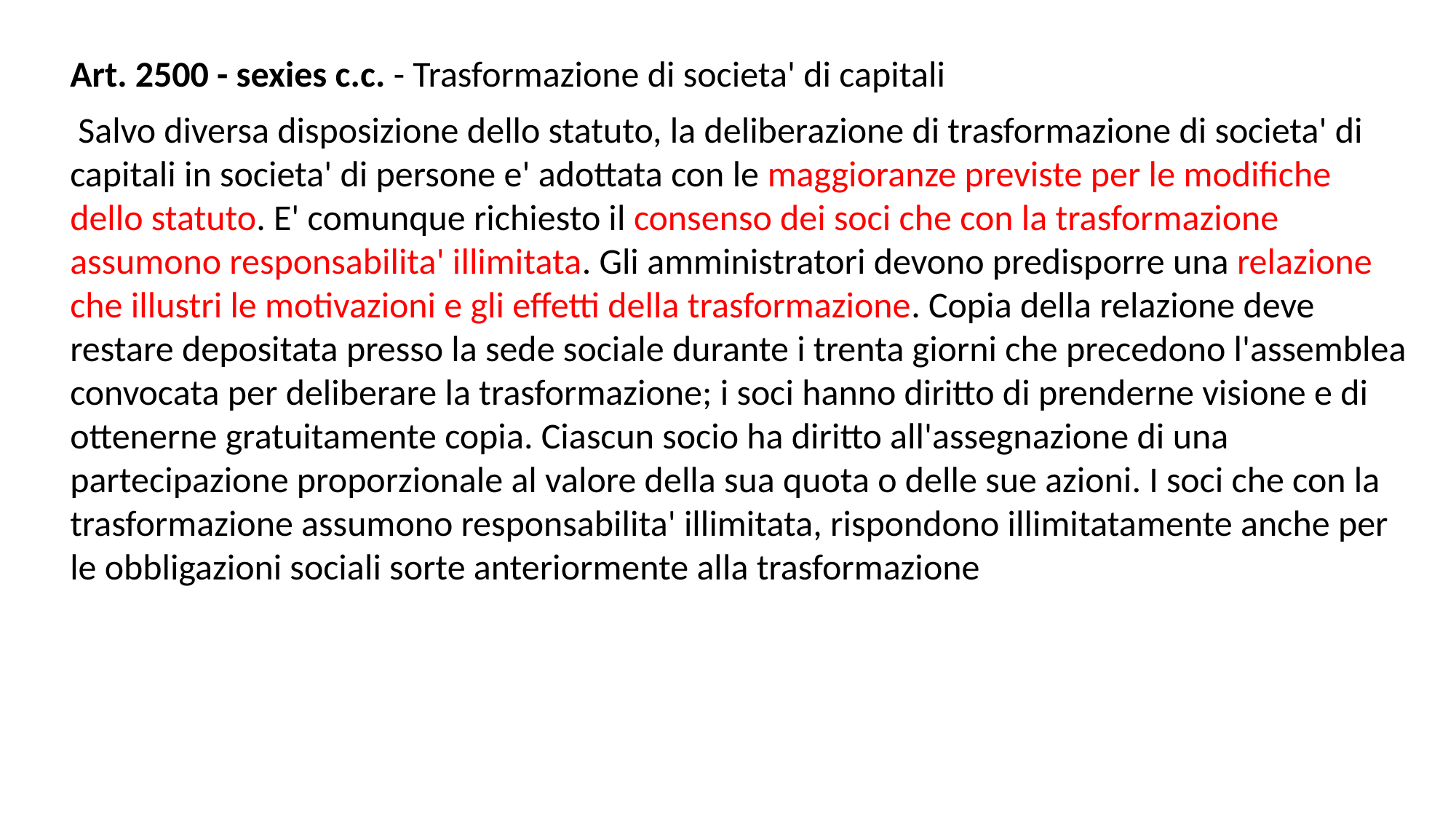

Art. 2500 - sexies c.c. - Trasformazione di societa' di capitali
 Salvo diversa disposizione dello statuto, la deliberazione di trasformazione di societa' di capitali in societa' di persone e' adottata con le maggioranze previste per le modifiche dello statuto. E' comunque richiesto il consenso dei soci che con la trasformazione assumono responsabilita' illimitata. Gli amministratori devono predisporre una relazione che illustri le motivazioni e gli effetti della trasformazione. Copia della relazione deve restare depositata presso la sede sociale durante i trenta giorni che precedono l'assemblea convocata per deliberare la trasformazione; i soci hanno diritto di prenderne visione e di ottenerne gratuitamente copia. Ciascun socio ha diritto all'assegnazione di una partecipazione proporzionale al valore della sua quota o delle sue azioni. I soci che con la trasformazione assumono responsabilita' illimitata, rispondono illimitatamente anche per le obbligazioni sociali sorte anteriormente alla trasformazione